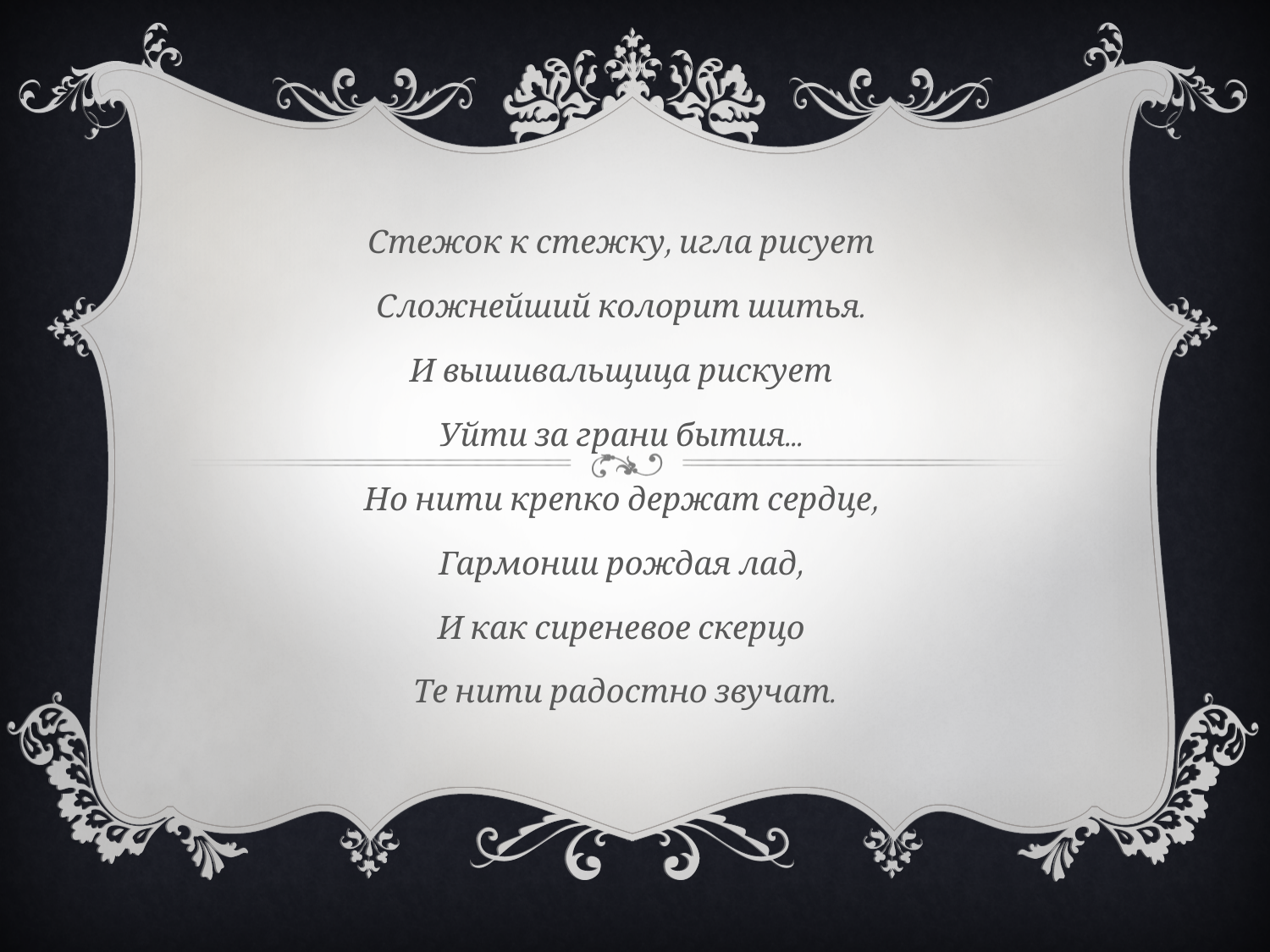

Стежок к стежку, игла рисует
Сложнейший колорит шитья.
И вышивальщица рискует
Уйти за грани бытия...
Но нити крепко держат сердце,
Гармонии рождая лад,
И как сиреневое скерцо
Те нити радостно звучат.